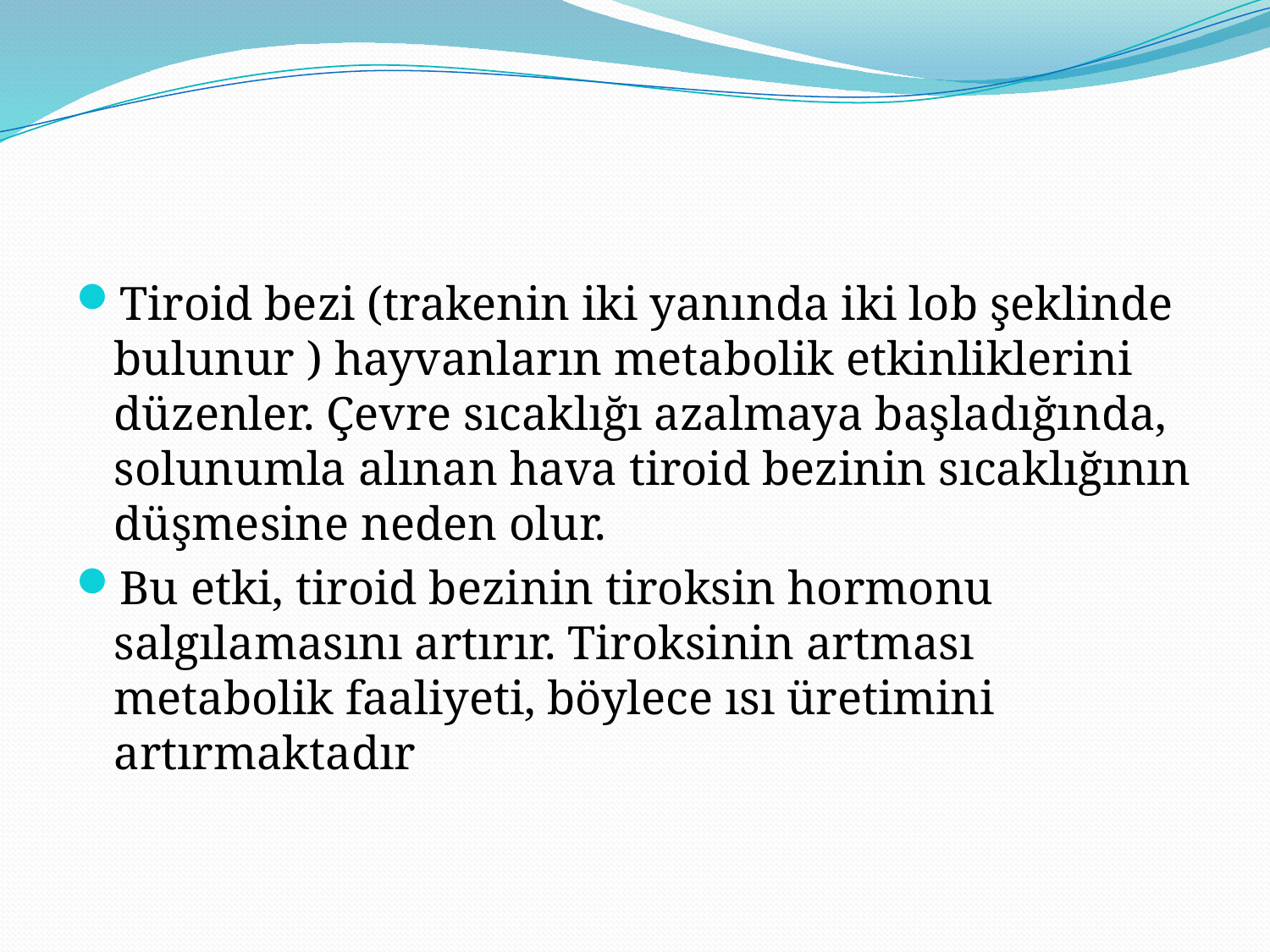

#
Tiroid bezi (trakenin iki yanında iki lob şeklinde bulunur ) hayvanların metabolik etkinliklerini düzenler. Çevre sıcaklığı azalmaya başladığında, solunumla alınan hava tiroid bezinin sıcaklığının düşmesine neden olur.
Bu etki, tiroid bezinin tiroksin hormonu salgılamasını artırır. Tiroksinin artması metabolik faaliyeti, böylece ısı üretimini artırmaktadır